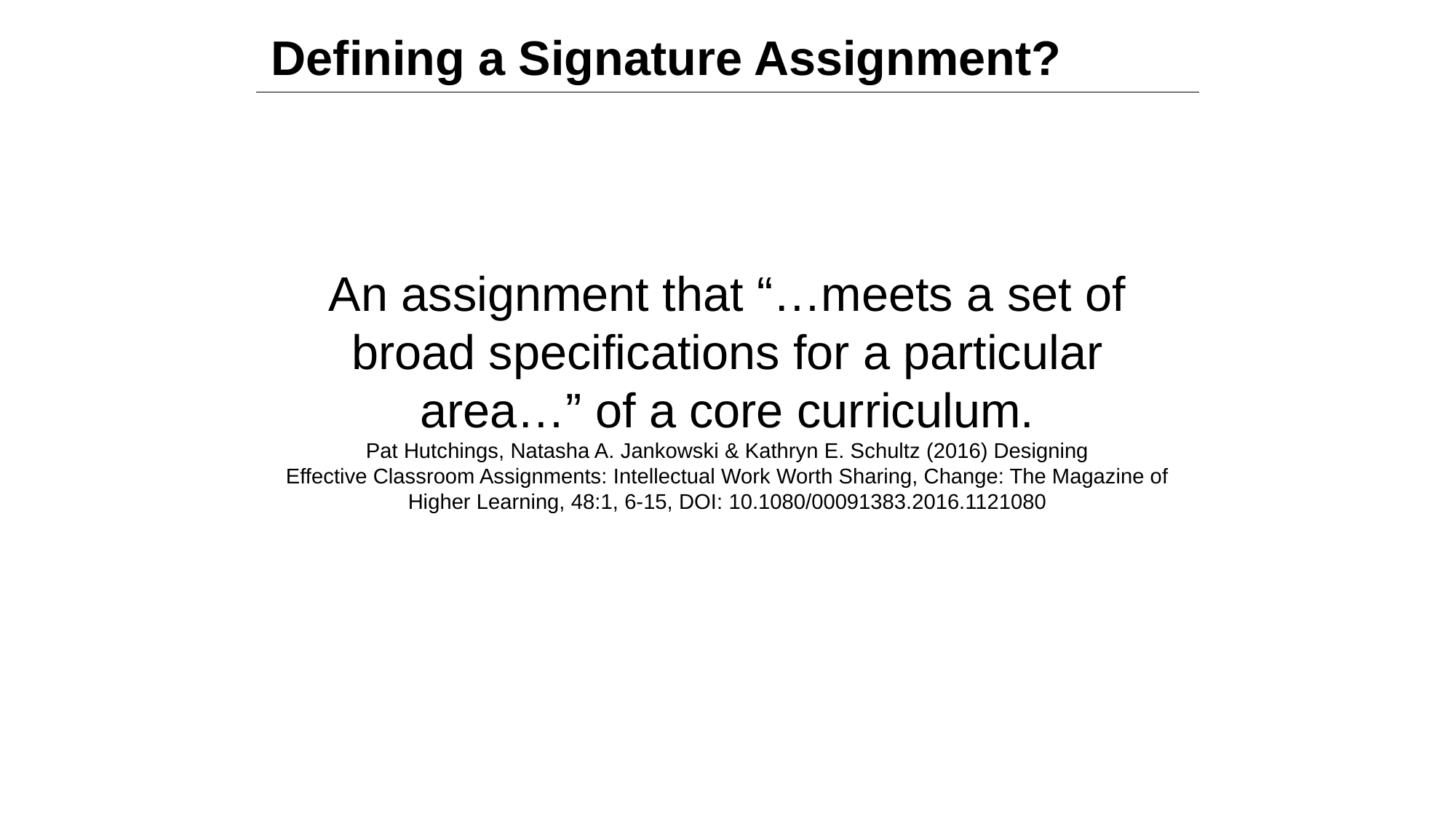

Defining a Signature Assignment?

An assignment that “…meets a set of broad specifications for a particular area…” of a core curriculum.
Pat Hutchings, Natasha A. Jankowski & Kathryn E. Schultz (2016) Designing
Effective Classroom Assignments: Intellectual Work Worth Sharing, Change: The Magazine of
Higher Learning, 48:1, 6-15, DOI: 10.1080/00091383.2016.1121080